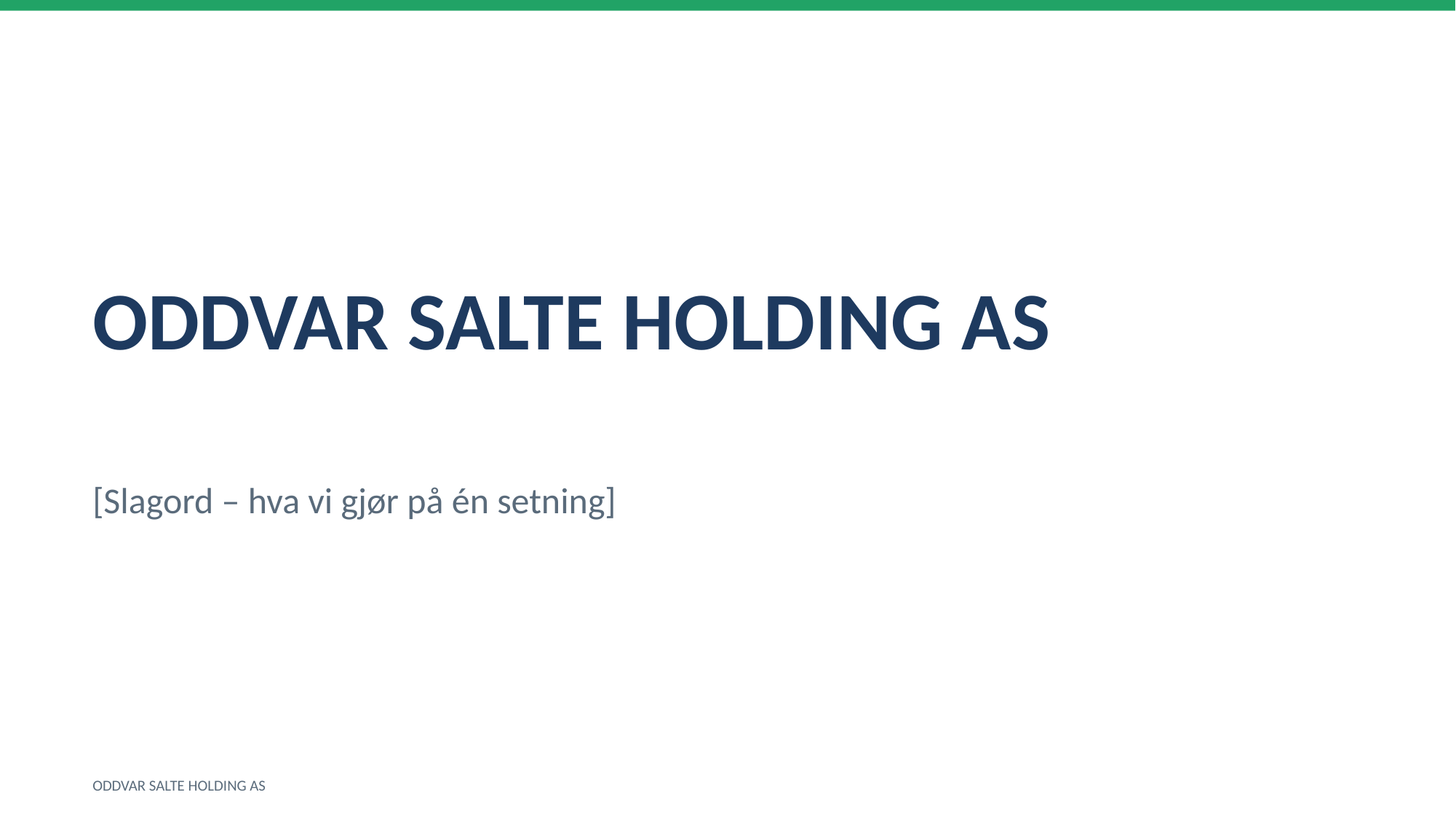

ODDVAR SALTE HOLDING AS
[Slagord – hva vi gjør på én setning]
ODDVAR SALTE HOLDING AS